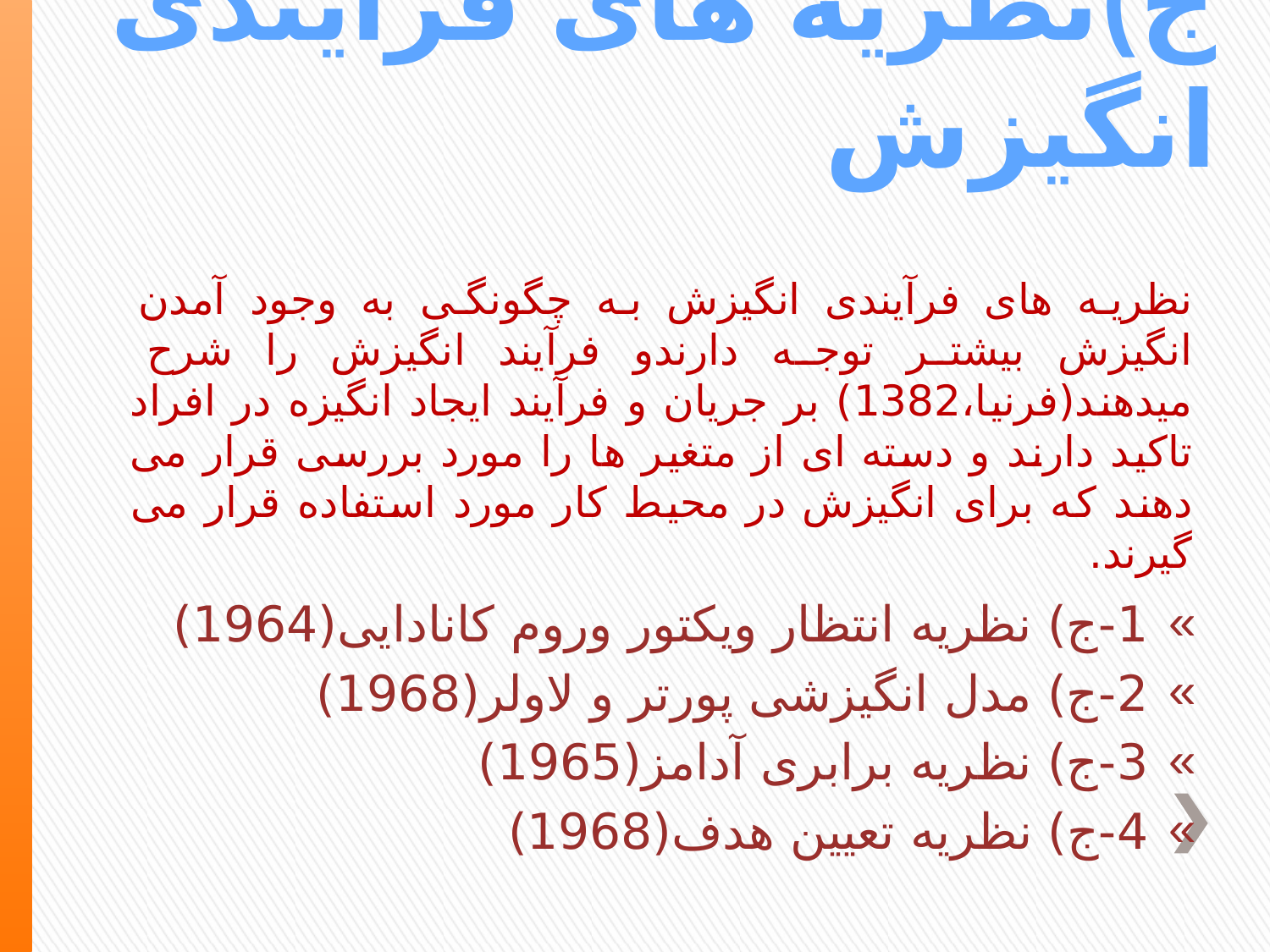

# ج)نظریه های فرآیندی انگیزش
نظریه های فرآیندی انگیزش به چگونگی به وجود آمدن انگیزش بیشتر توجه دارندو فرآیند انگیزش را شرح میدهند(فرنیا،1382) بر جریان و فرآیند ایجاد انگیزه در افراد تاکید دارند و دسته ای از متغیر ها را مورد بررسی قرار می دهند که برای انگیزش در محیط کار مورد استفاده قرار می گیرند.
1-ج) نظریه انتظار ویکتور وروم کانادایی(1964)
2-ج) مدل انگیزشی پورتر و لاولر(1968)
3-ج) نظریه برابری آدامز(1965)
4-ج) نظریه تعیین هدف(1968)